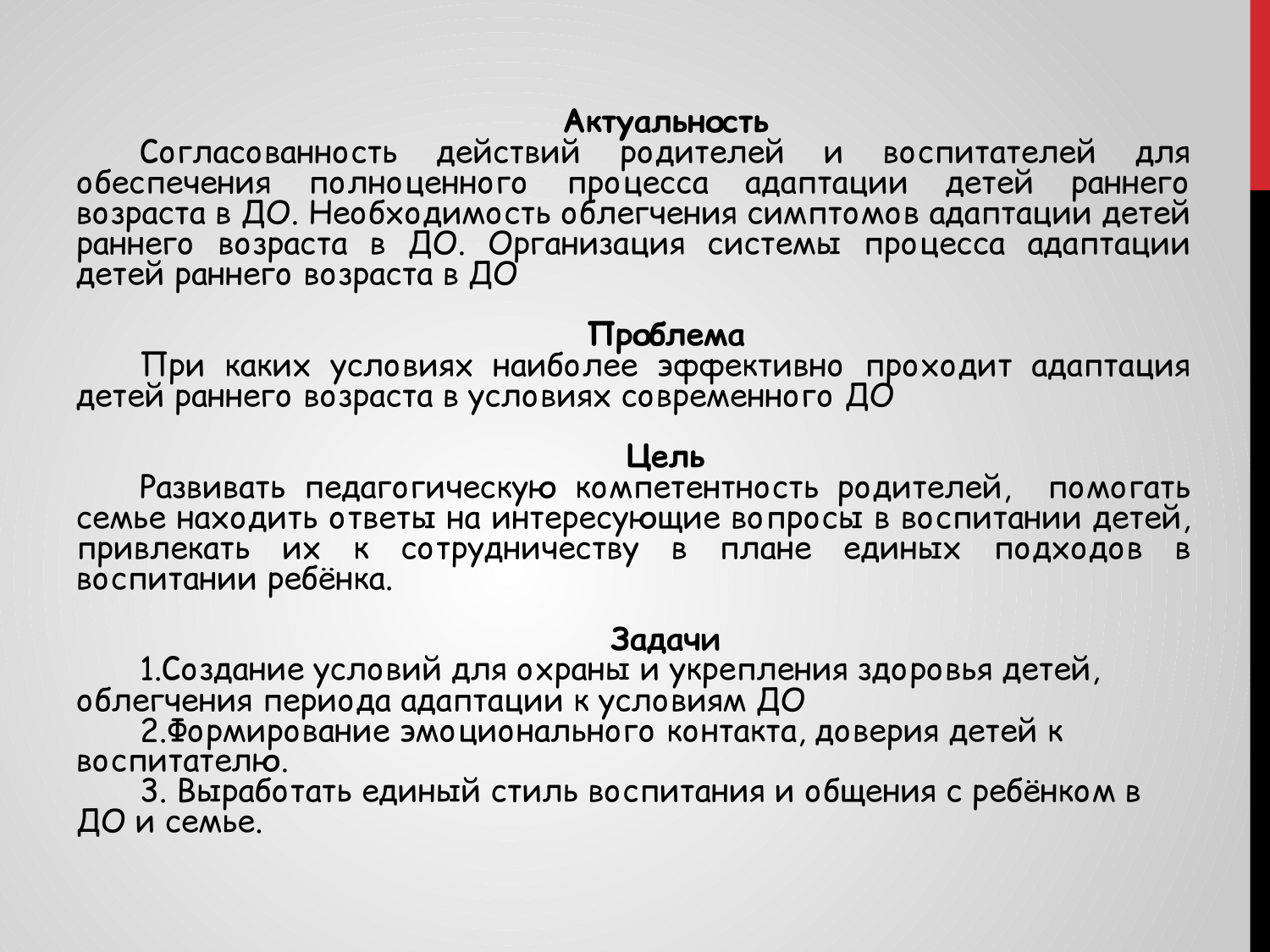

Актуальность
Согласованность действий родителей и воспитателей для обеспечения полноценного процесса адаптации детей раннего возраста в ДО. Необходимость облегчения симптомов адаптации детей раннего возраста в ДО. Организация системы процесса адаптации детей раннего возраста в ДО

Проблема
При каких условиях наиболее эффективно проходит адаптация детей раннего возраста в условиях современного ДО

Цель
Развивать педагогическую компетентность родителей,  помогать семье находить ответы на интересующие вопросы в воспитании детей, привлекать их к сотрудничеству в плане единых подходов в воспитании ребёнка.

Задачи
1.Создание условий для охраны и укрепления здоровья детей, облегчения периода адаптации к условиям ДО
2.Формирование эмоционального контакта, доверия детей к воспитателю.
3. Выработать единый стиль воспитания и общения с ребёнком в ДО и семье.